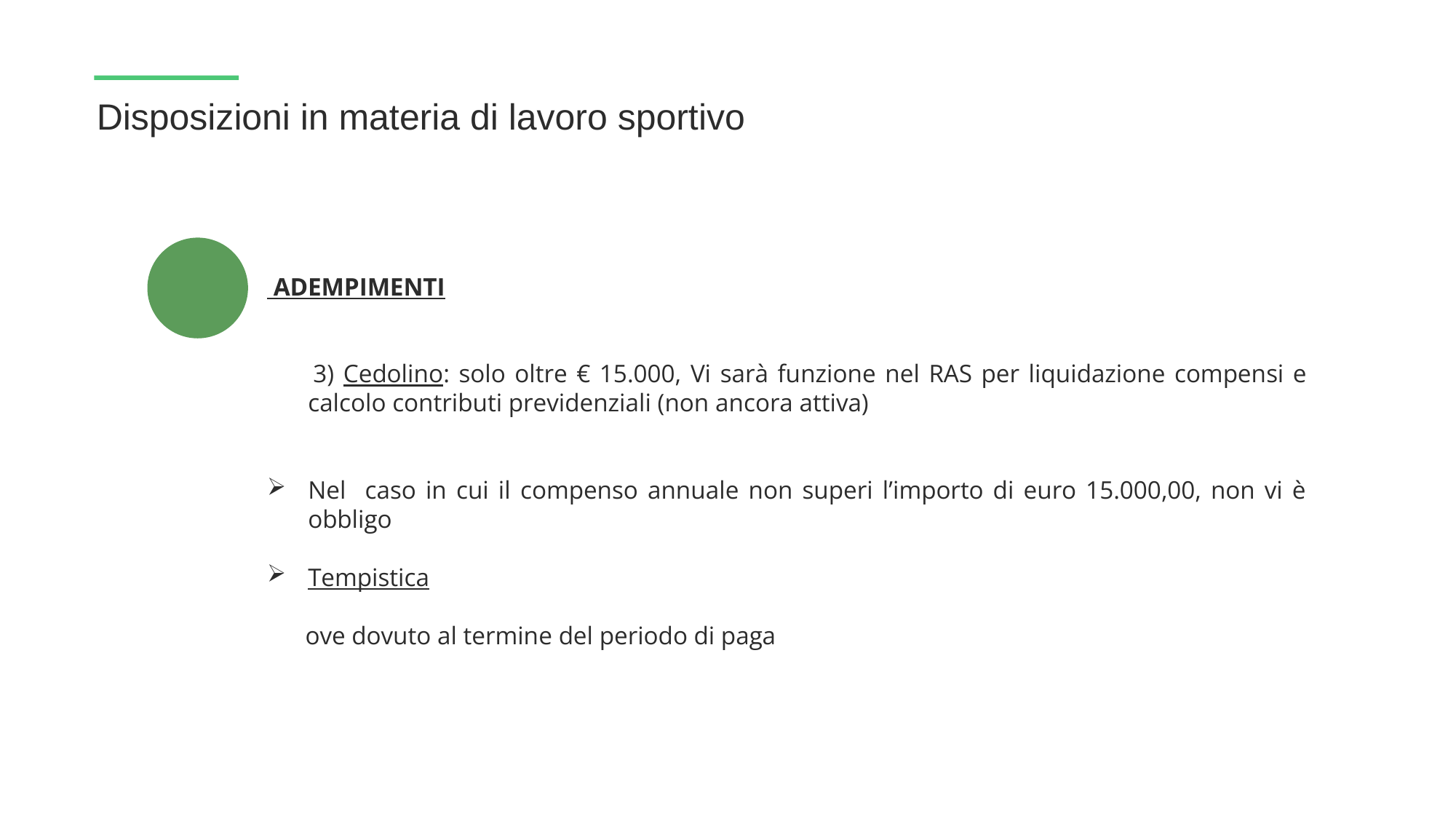

Disposizioni in materia di lavoro sportivo

 ADEMPIMENTI

     3) Cedolino: solo oltre € 15.000, Vi sarà funzione nel RAS per liquidazione compensi e calcolo contributi previdenziali (non ancora attiva)

Nel  caso in cui il compenso annuale non superi l’importo di euro 15.000,00, non vi è obbligo

Tempistica

      ove dovuto al termine del periodo di paga

 ”